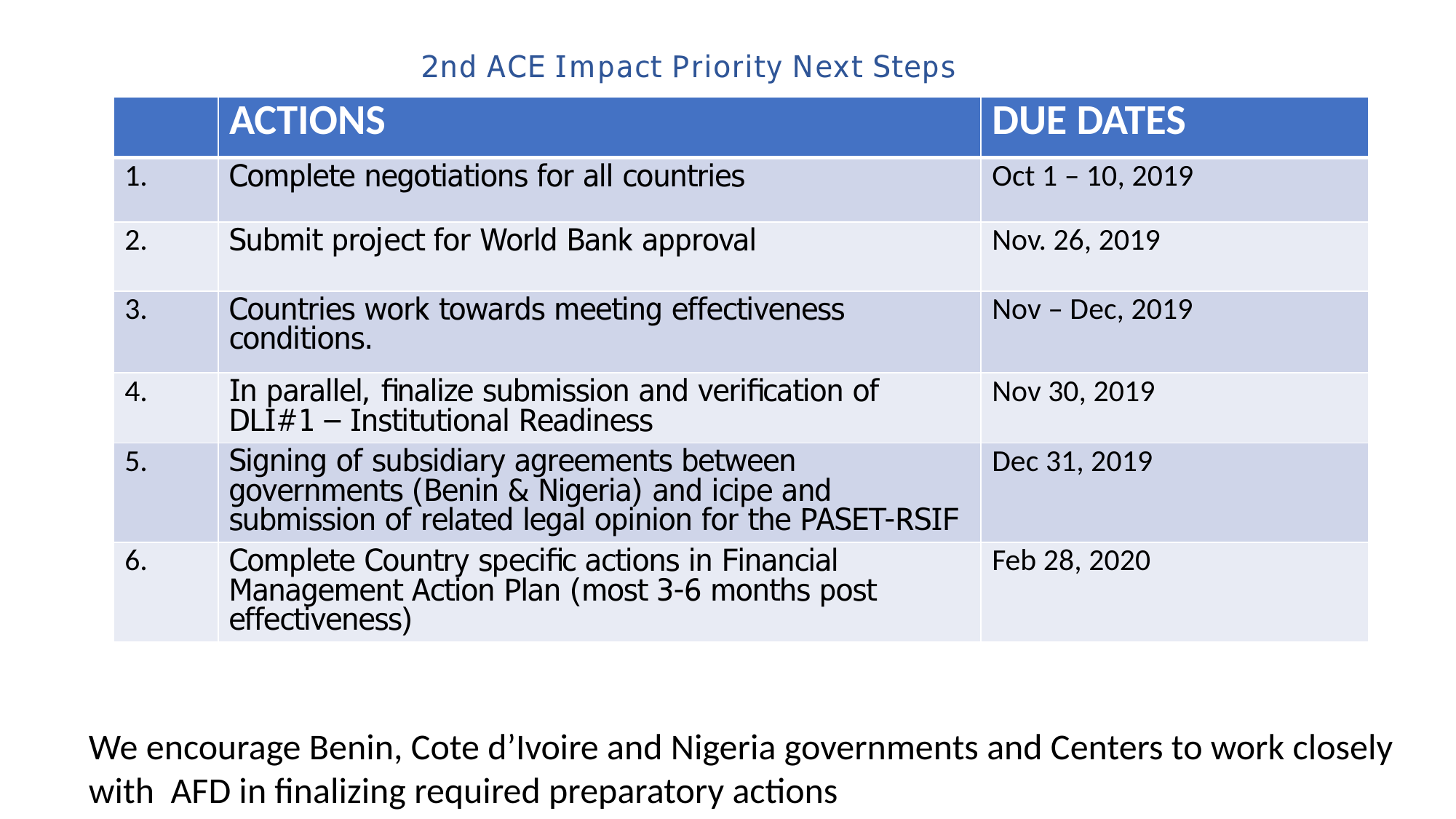

# 2nd ACE Impact Priority Next Steps
|  | ACTIONS | DUE DATES |
| --- | --- | --- |
| 1. | Complete negotiations for all countries | Oct 1 – 10, 2019 |
| 2. | Submit project for World Bank approval | Nov. 26, 2019 |
| 3. | Countries work towards meeting effectiveness conditions. | Nov – Dec, 2019 |
| 4. | In parallel, finalize submission and verification of DLI#1 – Institutional Readiness | Nov 30, 2019 |
| 5. | Signing of subsidiary agreements between governments (Benin & Nigeria) and icipe and submission of related legal opinion for the PASET-RSIF | Dec 31, 2019 |
| 6. | Complete Country specific actions in Financial Management Action Plan (most 3-6 months post effectiveness) | Feb 28, 2020 |

We encourage Benin, Cote d’Ivoire and Nigeria governments and Centers to work closely
with  AFD in finalizing required preparatory actions